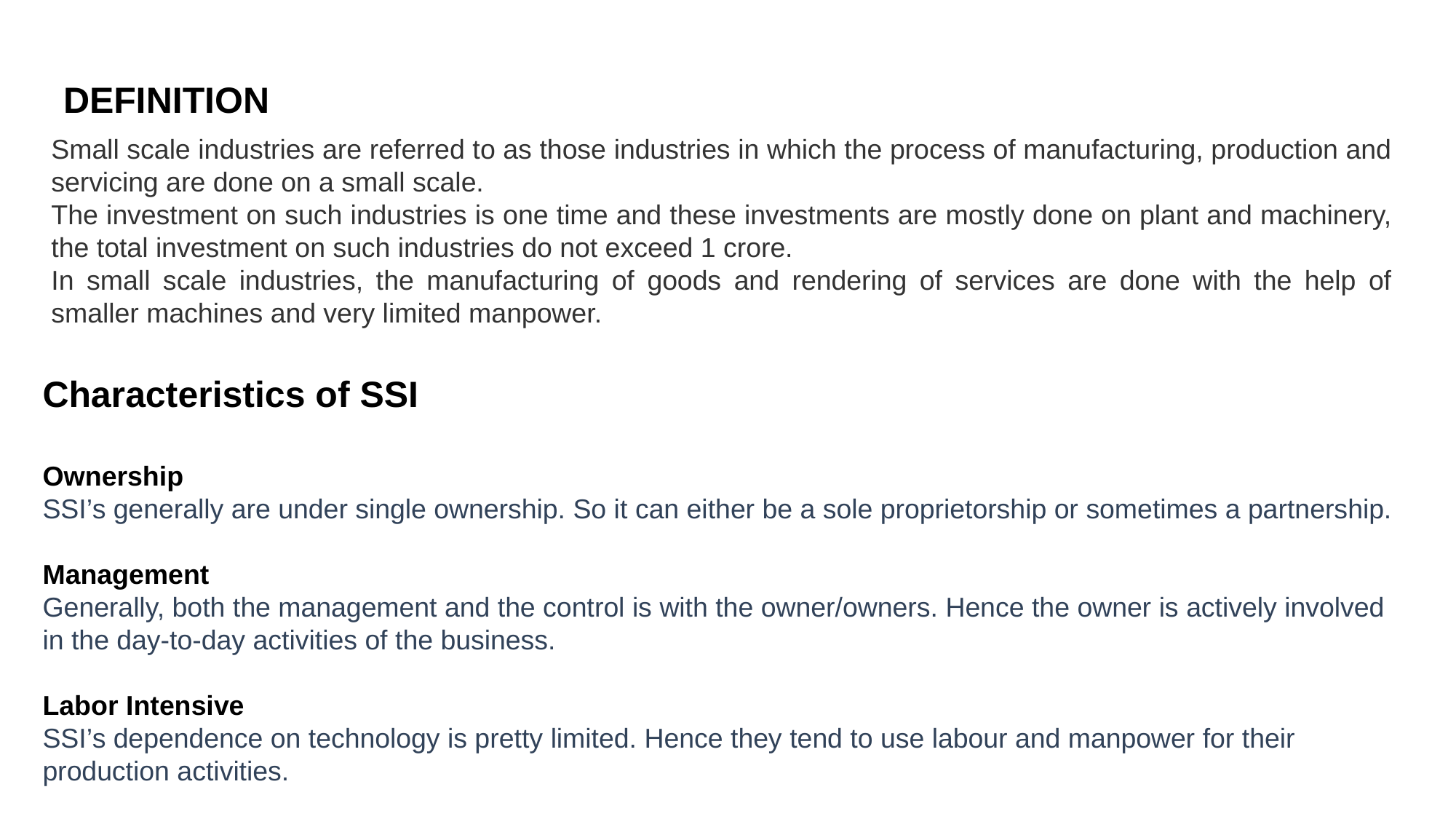

DEFINITION
Small scale industries are referred to as those industries in which the process of manufacturing, production and servicing are done on a small scale.
The investment on such industries is one time and these investments are mostly done on plant and machinery, the total investment on such industries do not exceed 1 crore.
In small scale industries, the manufacturing of goods and rendering of services are done with the help of smaller machines and very limited manpower.
Characteristics of SSI

Ownership
SSI’s generally are under single ownership. So it can either be a sole proprietorship or sometimes a partnership.

Management
Generally, both the management and the control is with the owner/owners. Hence the owner is actively involved in the day-to-day activities of the business.

Labor Intensive
SSI’s dependence on technology is pretty limited. Hence they tend to use labour and manpower for their production activities.